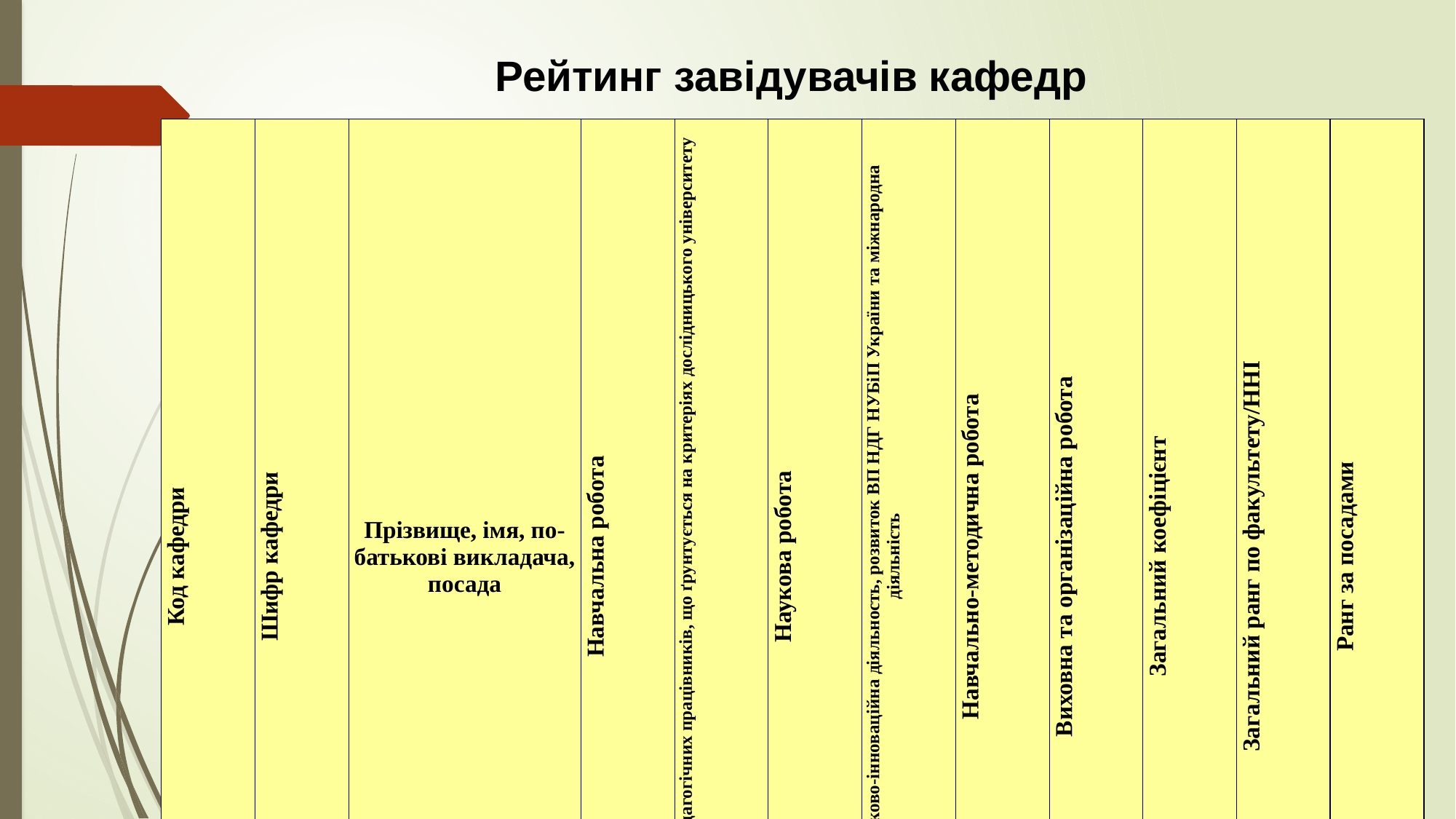

Рейтинг завідувачів кафедр
| Код кафедри | Шифр кафедри | Прізвище, імя, по-батькові викладача, посада | Навчальна робота | Робота науково-педагогічних працівників, що ґрунтується на критеріях дослідницького університету | Наукова робота | Навчально-науково-інноваційна діяльность, розвиток ВП НДГ НУБіП України та міжнародна діяльність | Навчально-методична робота | Виховна та організаційна робота | Загальний коефіцієнт | Загальний ранг по факультету/ННІ | Ранг за посадами |
| --- | --- | --- | --- | --- | --- | --- | --- | --- | --- | --- | --- |
| 06.07 | ЕКБР | Патика М.В. | 1,03 | 18,87 | 3,45 | 3,64 | 2,65 | 0,02 | 5,12 | 1 | 1 |
| 06.09 | МБМБтаБ | Стародуб М.Ф. | 0,71 | 9,19 | 3,87 | 4,10 | 1,31 | 0,00 | 3,07 | 4 | 2 |
| 06.11 | РтР | Гудков І.М. | 1,18 | 7,44 | 2,90 | 0,58 | 1,45 | 0,02 | 2,48 | 8 | 3 |
| 06.03 | ІЗКР | Бабич А.Г. | 1,09 | 6,46 | 2,64 | 0,00 | 2,71 | 0,71 | 2,38 | 10 | 4 |
| 06.04 | ЕАтаЕК | Чайка В.М. | 1,04 | 5,64 | 1,33 | 0,32 | 4,50 | 0,72 | 2,26 | 16 | 5 |
| 06.10 | ФБРБ | Бойко О.А. | 1,07 | 3,73 | 0,78 | 0,65 | 3,78 | 3,45 | 2,02 | 40 | 6 |
| 06.01 | Фіто | Крючкова Л.О. | 0,93 | 4,31 | 0,90 | 3,24 | 2,45 | 0,01 | 1,87 | 50 | 7 |
| 06.05 | ЗЕ та БЖД | Боголюбов В.М. | 0,95 | 3,05 | 1,87 | 0,54 | 5,14 | 0,00 | 1,81 | 53 | 8 |
| 06.02 | Енто | Лікар Я.О. | 0,83 | 2,40 | 0,68 | 0,29 | 0,83 | 0,33 | 1,02 | 75 | 9 |